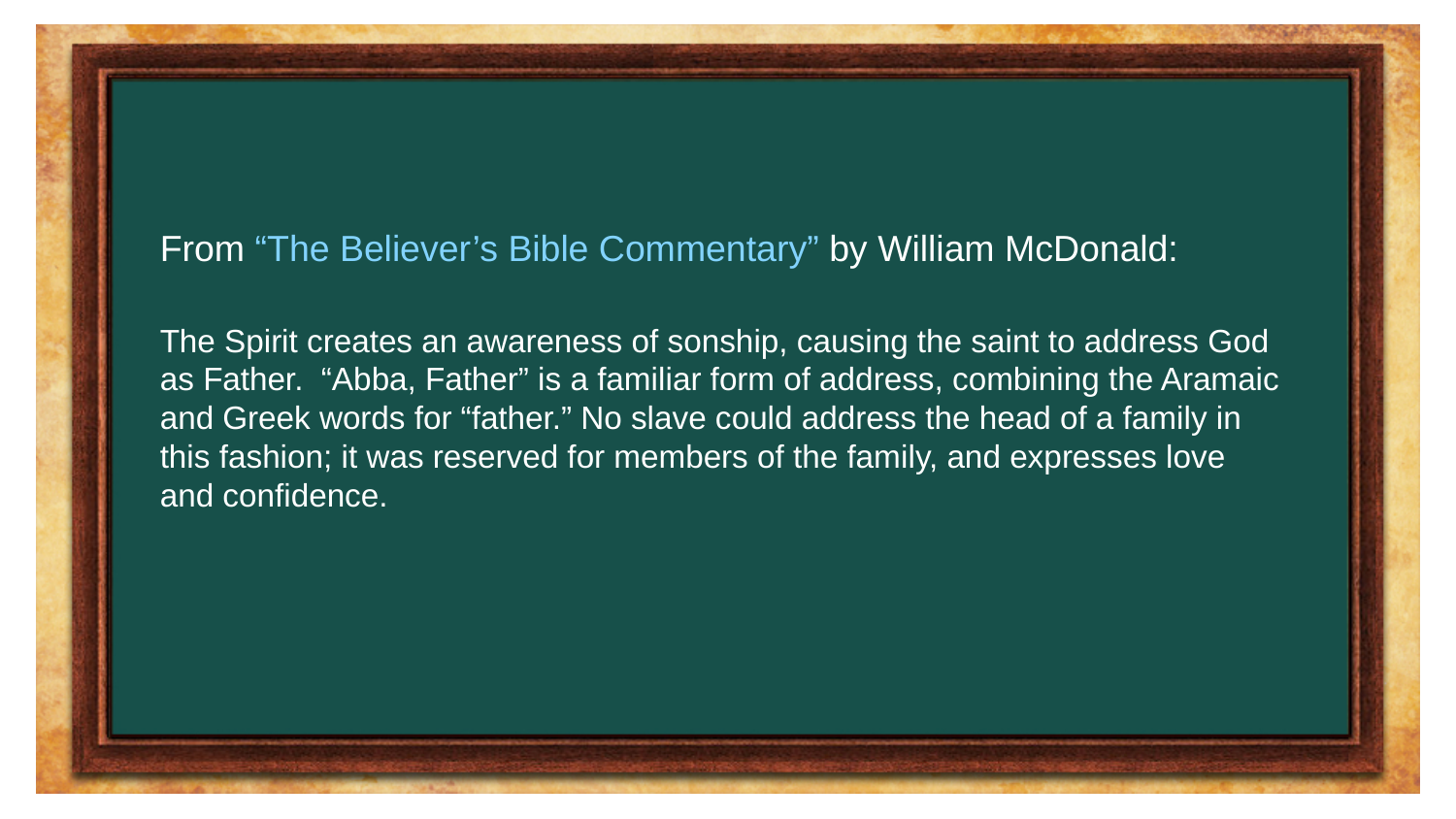

From “The Believer’s Bible Commentary” by William McDonald:

The Spirit creates an awareness of sonship, causing the saint to address God as Father.  “Abba, Father” is a familiar form of address, combining the Aramaic and Greek words for “father.” No slave could address the head of a family in this fashion; it was reserved for members of the family, and expresses love and confidence.